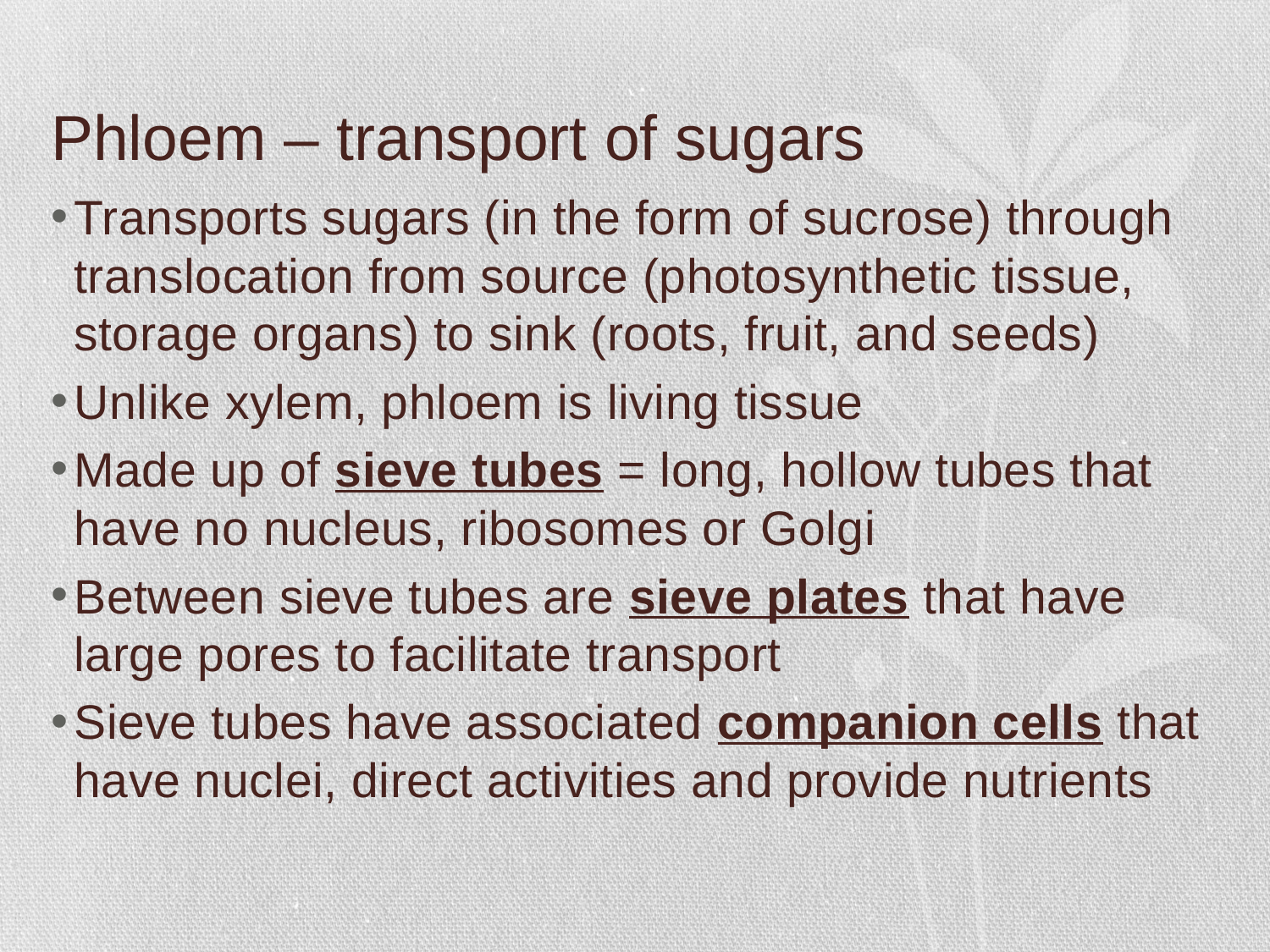

# Phloem – transport of sugars
Transports sugars (in the form of sucrose) through translocation from source (photosynthetic tissue, storage organs) to sink (roots, fruit, and seeds)
Unlike xylem, phloem is living tissue
Made up of sieve tubes = long, hollow tubes that have no nucleus, ribosomes or Golgi
Between sieve tubes are sieve plates that have large pores to facilitate transport
Sieve tubes have associated companion cells that have nuclei, direct activities and provide nutrients